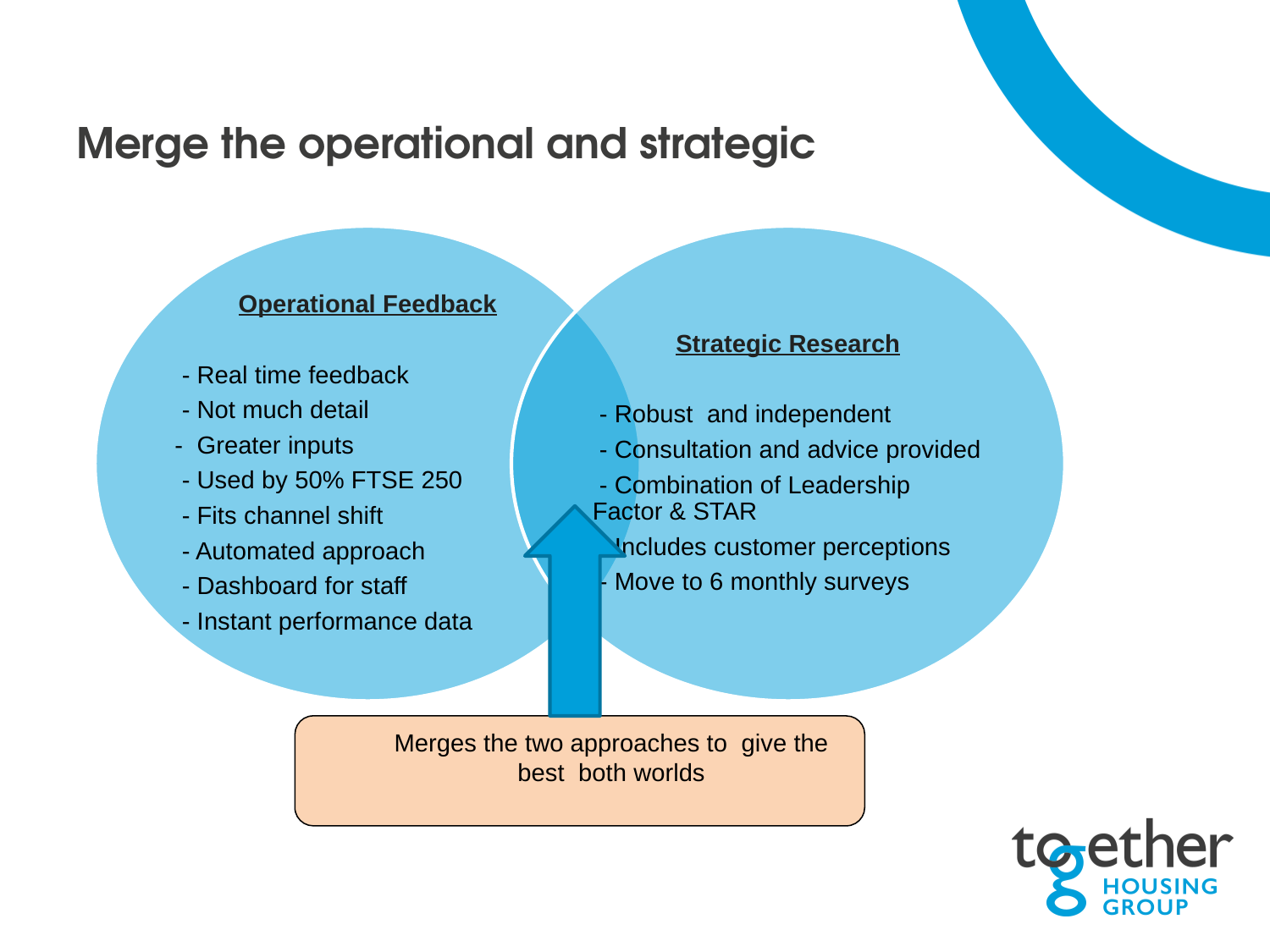

# Merge the operational and strategic
Operational Feedback

 - Real time feedback
 - Not much detail
-  Greater inputs
 - Used by 50% FTSE 250
 - Fits channel shift
 - Automated approach
 - Dashboard for staff
 - Instant performance data
Strategic Research

 - Robust  and independent
 - Consultation and advice provided
 - Combination of Leadership Factor & STAR
 - Includes customer perceptions
 - Move to 6 monthly surveys

Merges the two approaches to  give the best  both worlds